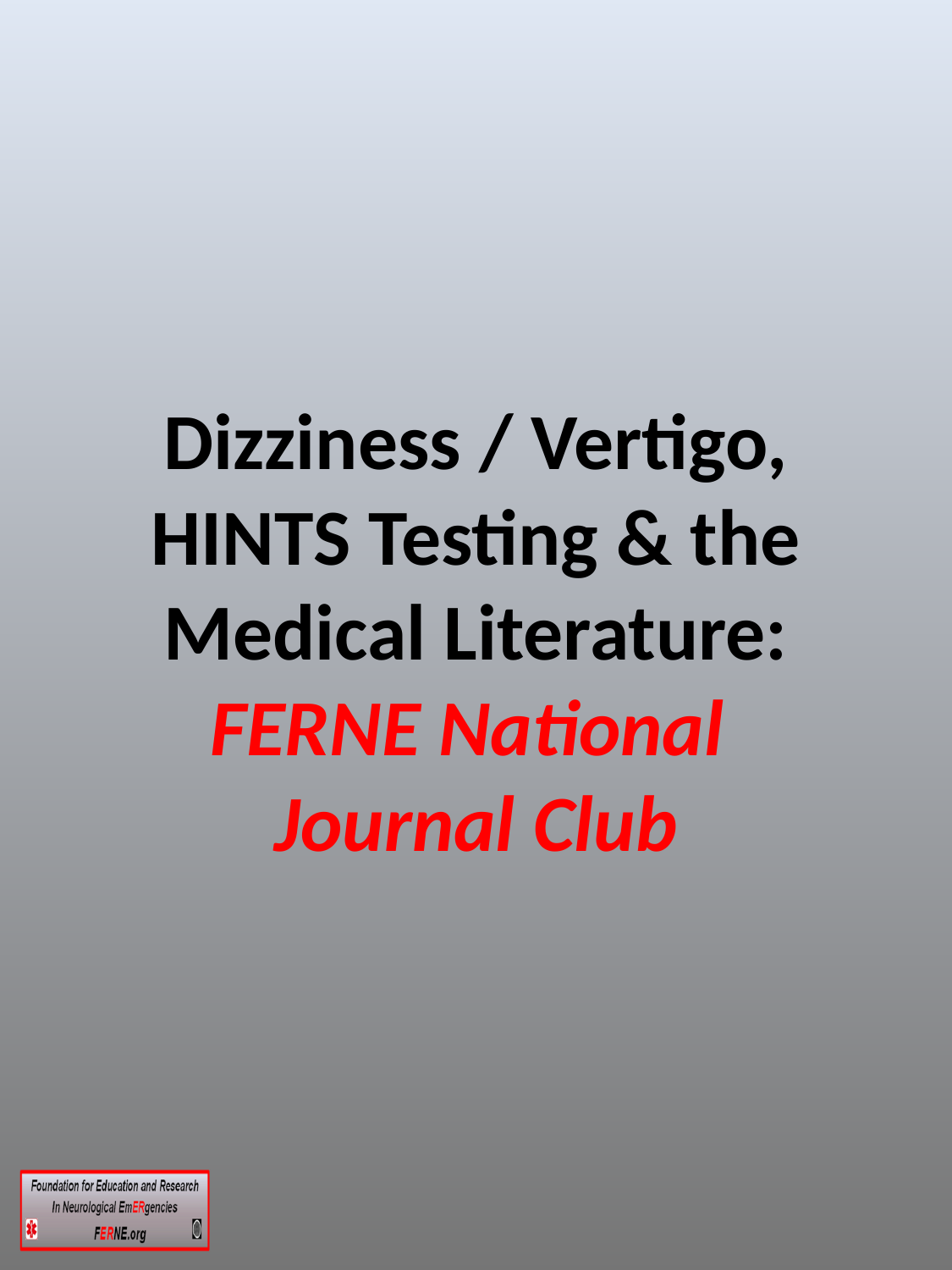

# Dizziness / Vertigo, HINTS Testing & the Medical Literature: FERNE National Journal Club